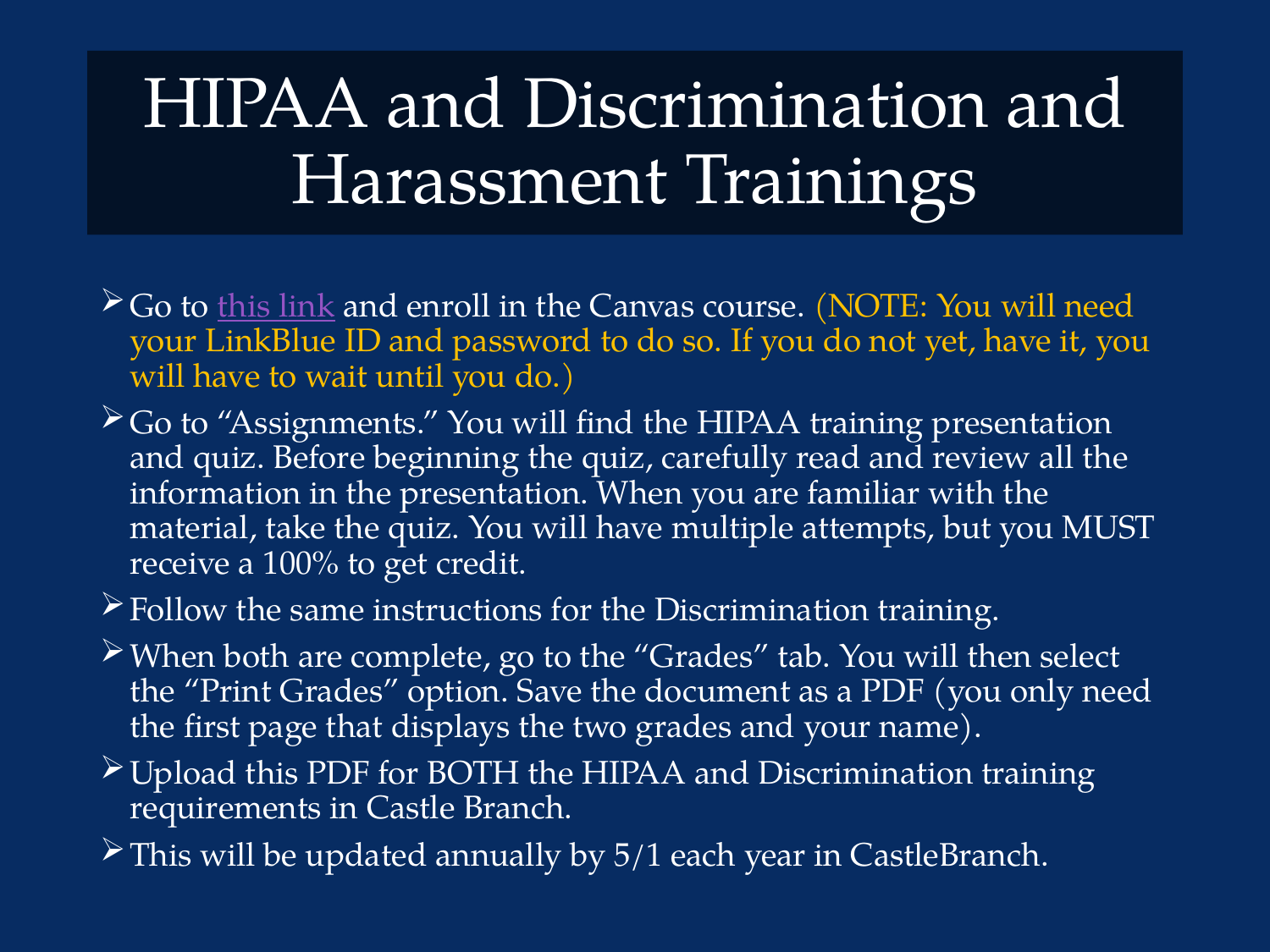

# HIPAA and Discrimination and Harassment Trainings
Go to this link and enroll in the Canvas course. (NOTE: You will need your LinkBlue ID and password to do so. If you do not yet, have it, you will have to wait until you do.)
Go to “Assignments.” You will find the HIPAA training presentation and quiz. Before beginning the quiz, carefully read and review all the information in the presentation. When you are familiar with the material, take the quiz. You will have multiple attempts, but you MUST receive a 100% to get credit.
Follow the same instructions for the Discrimination training.
When both are complete, go to the “Grades” tab. You will then select the “Print Grades” option. Save the document as a PDF (you only need the first page that displays the two grades and your name).
Upload this PDF for BOTH the HIPAA and Discrimination training requirements in Castle Branch.
This will be updated annually by 5/1 each year in CastleBranch.